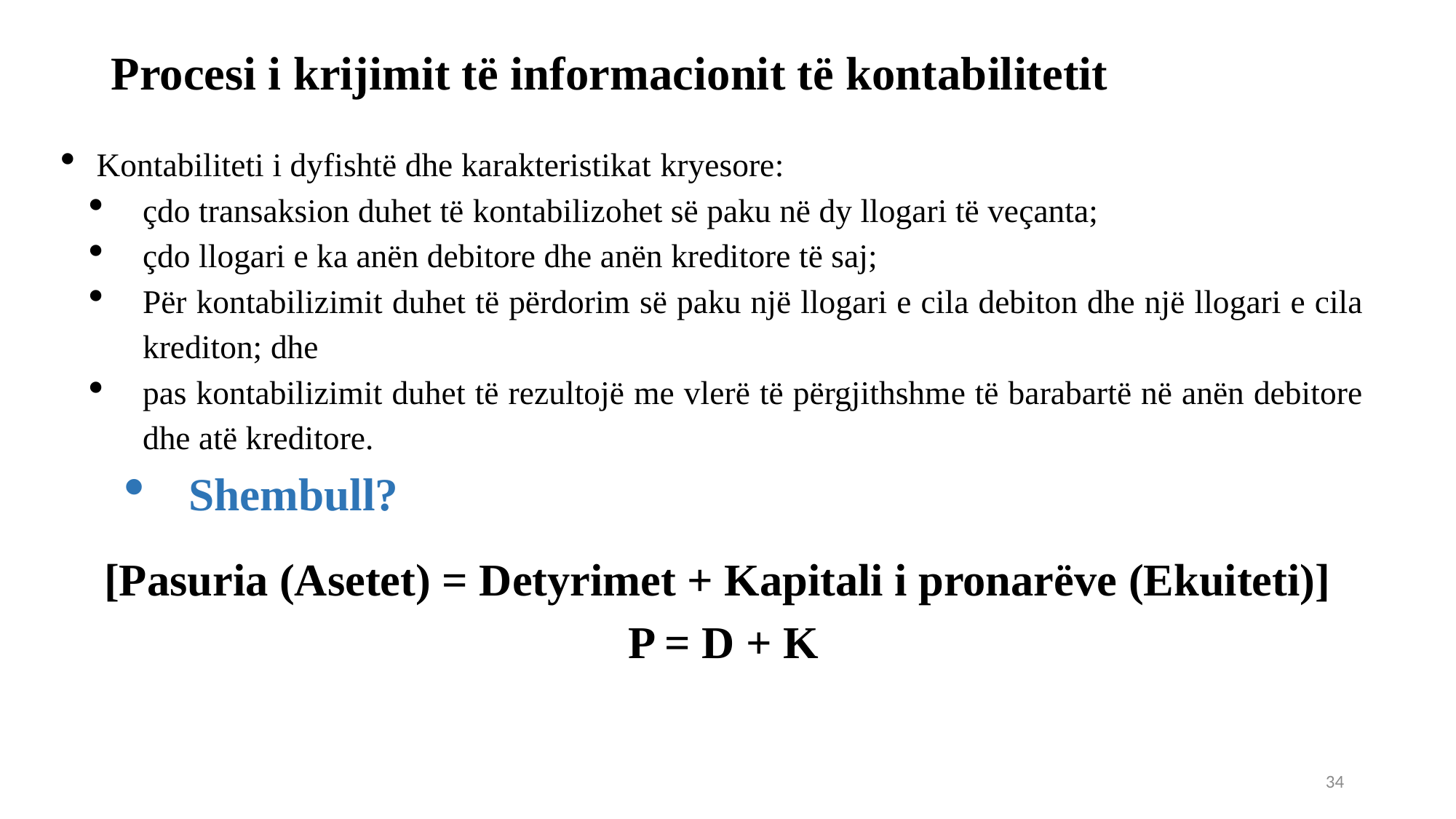

# Procesi i krijimit të informacionit të kontabilitetit
Kontabiliteti i dyfishtë dhe karakteristikat kryesore:
çdo transaksion duhet të kontabilizohet së paku në dy llogari të veçanta;
çdo llogari e ka anën debitore dhe anën kreditore të saj;
Për kontabilizimit duhet të përdorim së paku një llogari e cila debiton dhe një llogari e cila krediton; dhe
pas kontabilizimit duhet të rezultojë me vlerë të përgjithshme të barabartë në anën debitore dhe atë kreditore.
Shembull?
[Pasuria (Asetet) = Detyrimet + Kapitali i pronarëve (Ekuiteti)]
 P = D + K
34